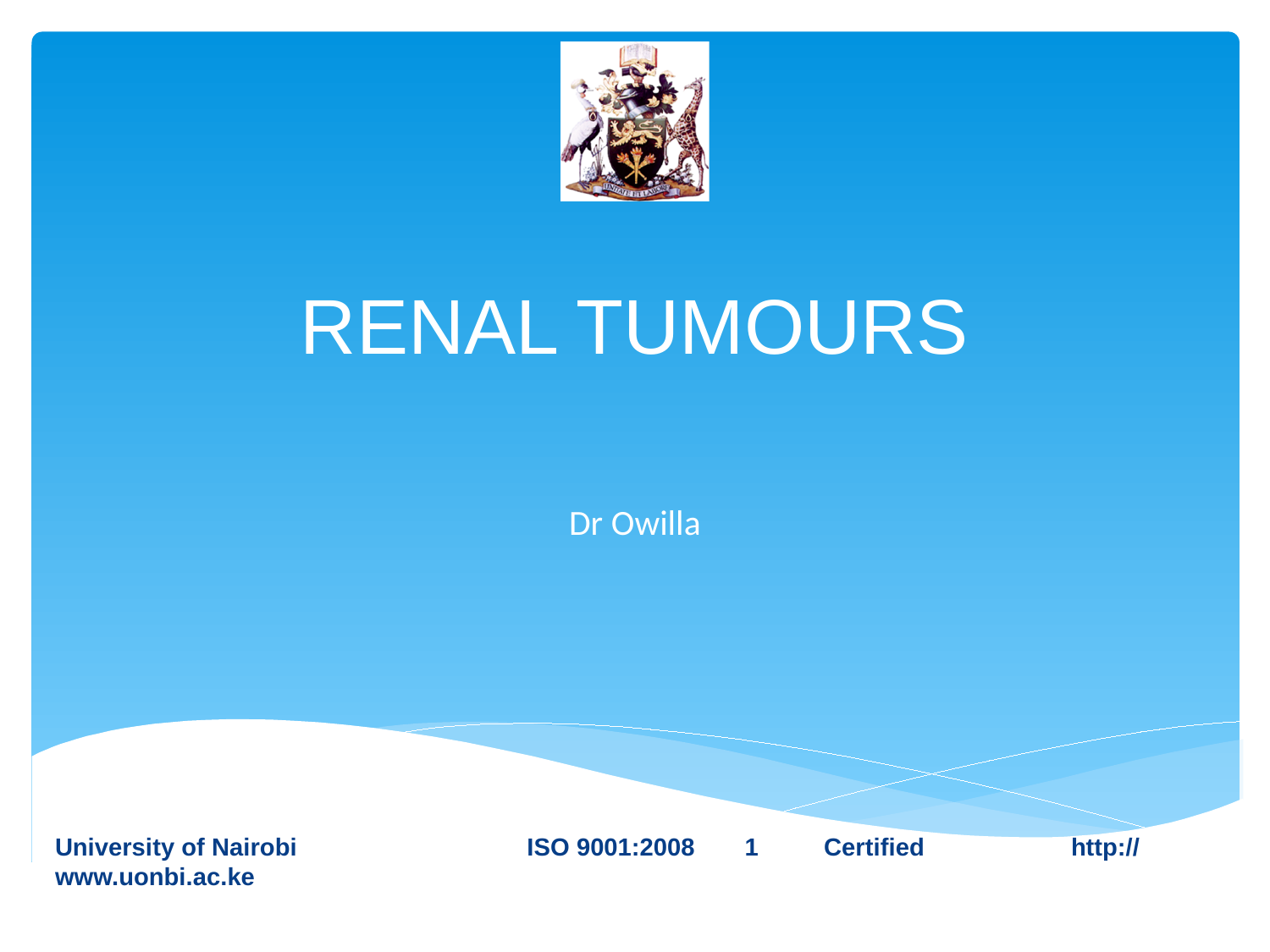

# RENAL TUMOURS
Dr Owilla
University of Nairobi                                 ISO 9001:2008       1	 Certified 		http://www.uonbi.ac.ke